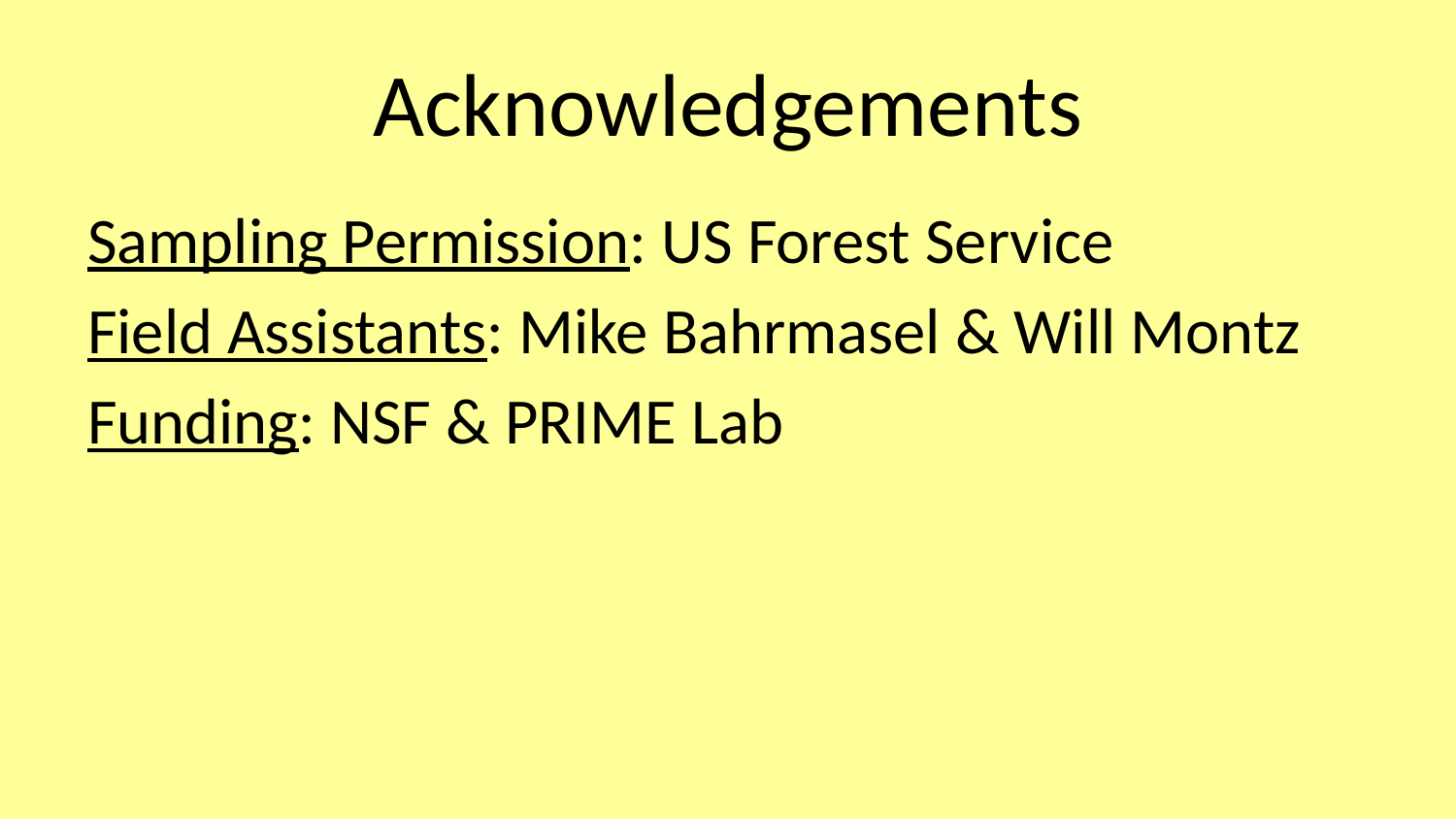

# Acknowledgements
Sampling Permission: US Forest Service
Field Assistants: Mike Bahrmasel & Will Montz
Funding: NSF & PRIME Lab